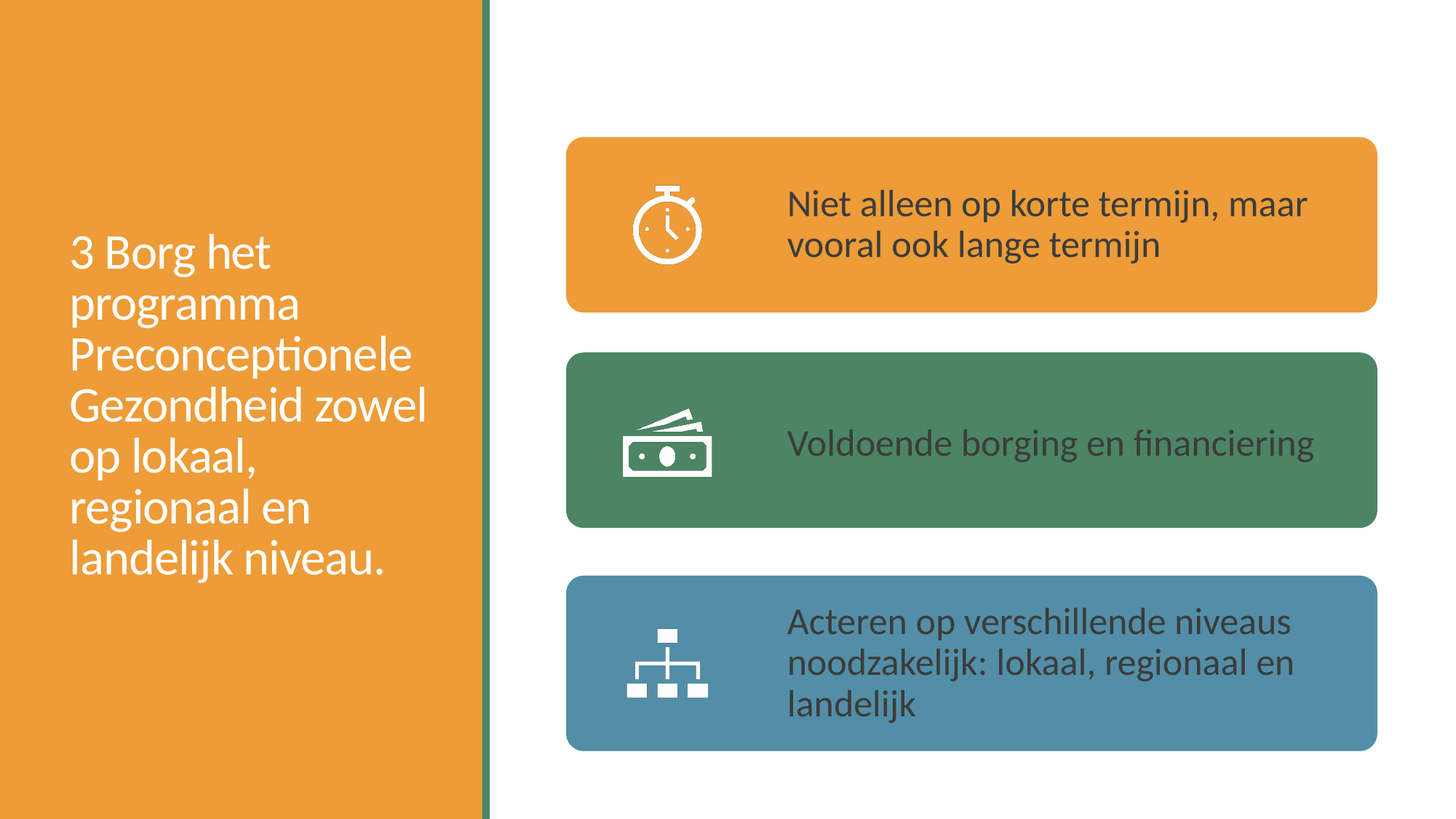

# 3 Borg het programma Preconceptionele Gezondheid zowel op lokaal, regionaal en landelijk niveau.
Niet alleen op korte termijn, maar vooral ook lange termijn
Voldoende borging en financiering
Acteren op verschillende niveaus noodzakelijk: lokaal, regionaal en landelijk